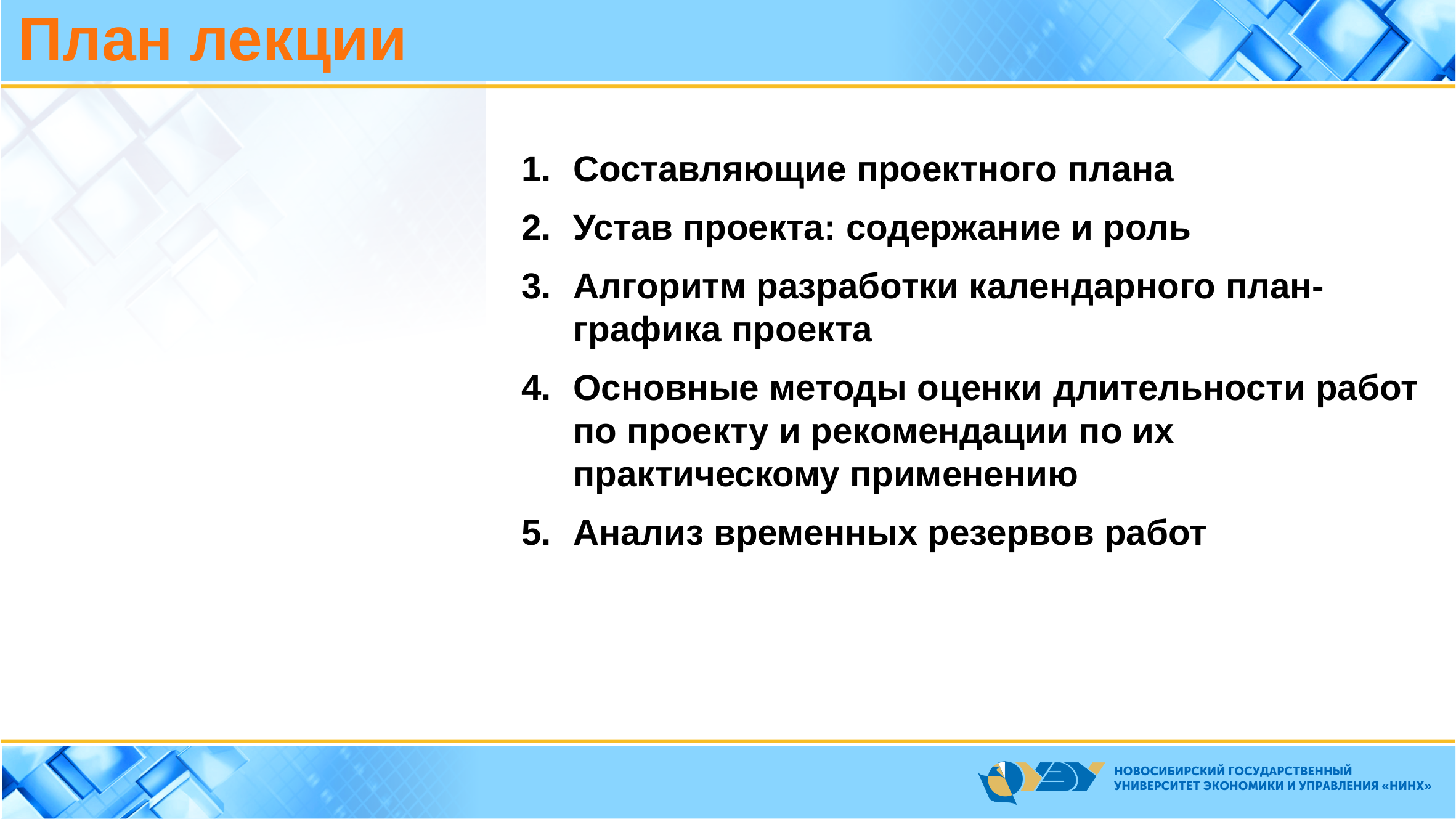

План лекции
Составляющие проектного плана
Устав проекта: содержание и роль
Алгоритм разработки календарного план-графика проекта
Основные методы оценки длительности работ по проекту и рекомендации по их практическому применению
Анализ временных резервов работ